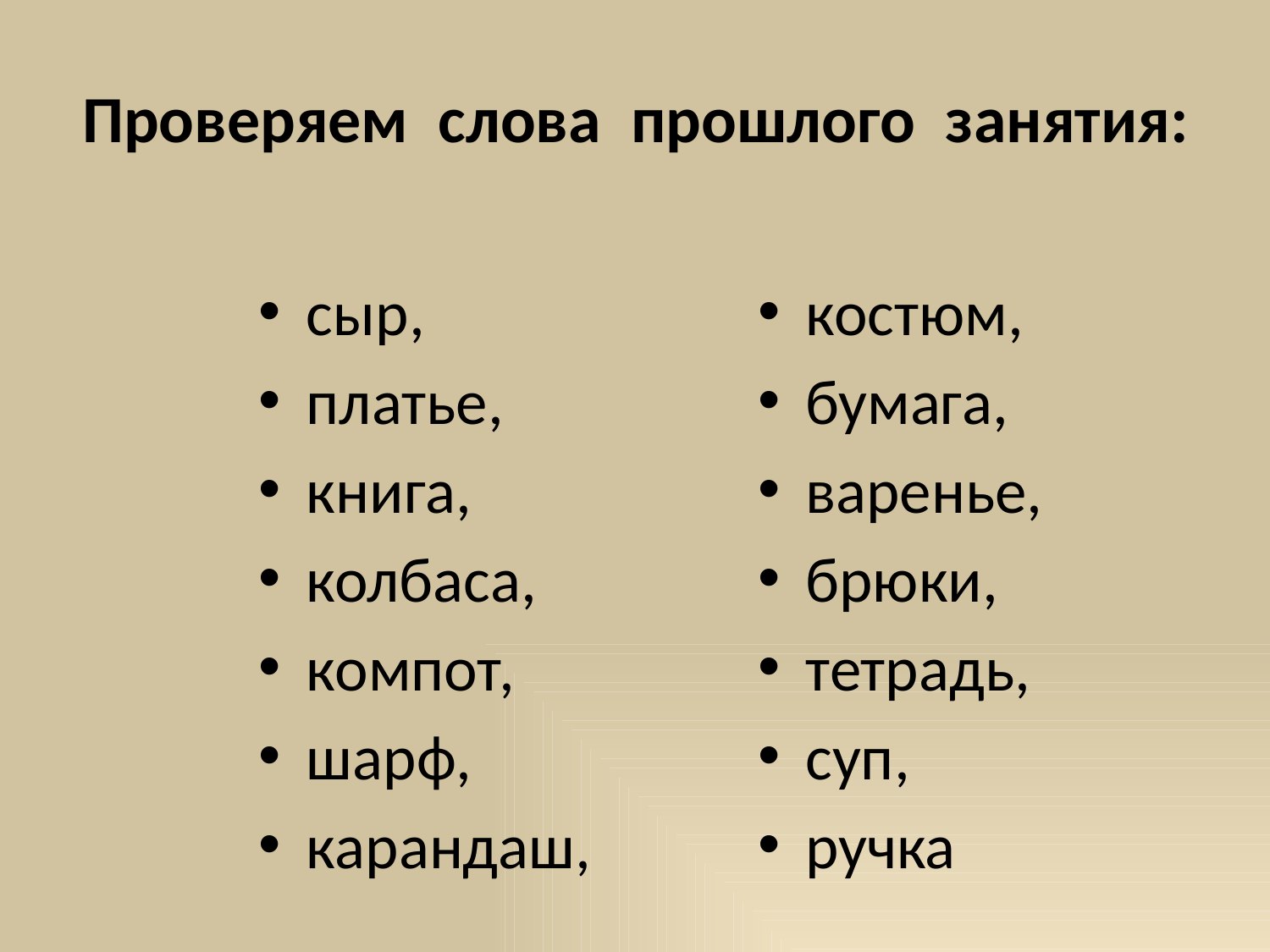

# Проверяем  слова  прошлого  занятия:
сыр,
платье,
книга,
колбаса,
компот,
шарф,
карандаш,
костюм,
бумага,
варенье,
брюки,
тетрадь,
суп,
ручка